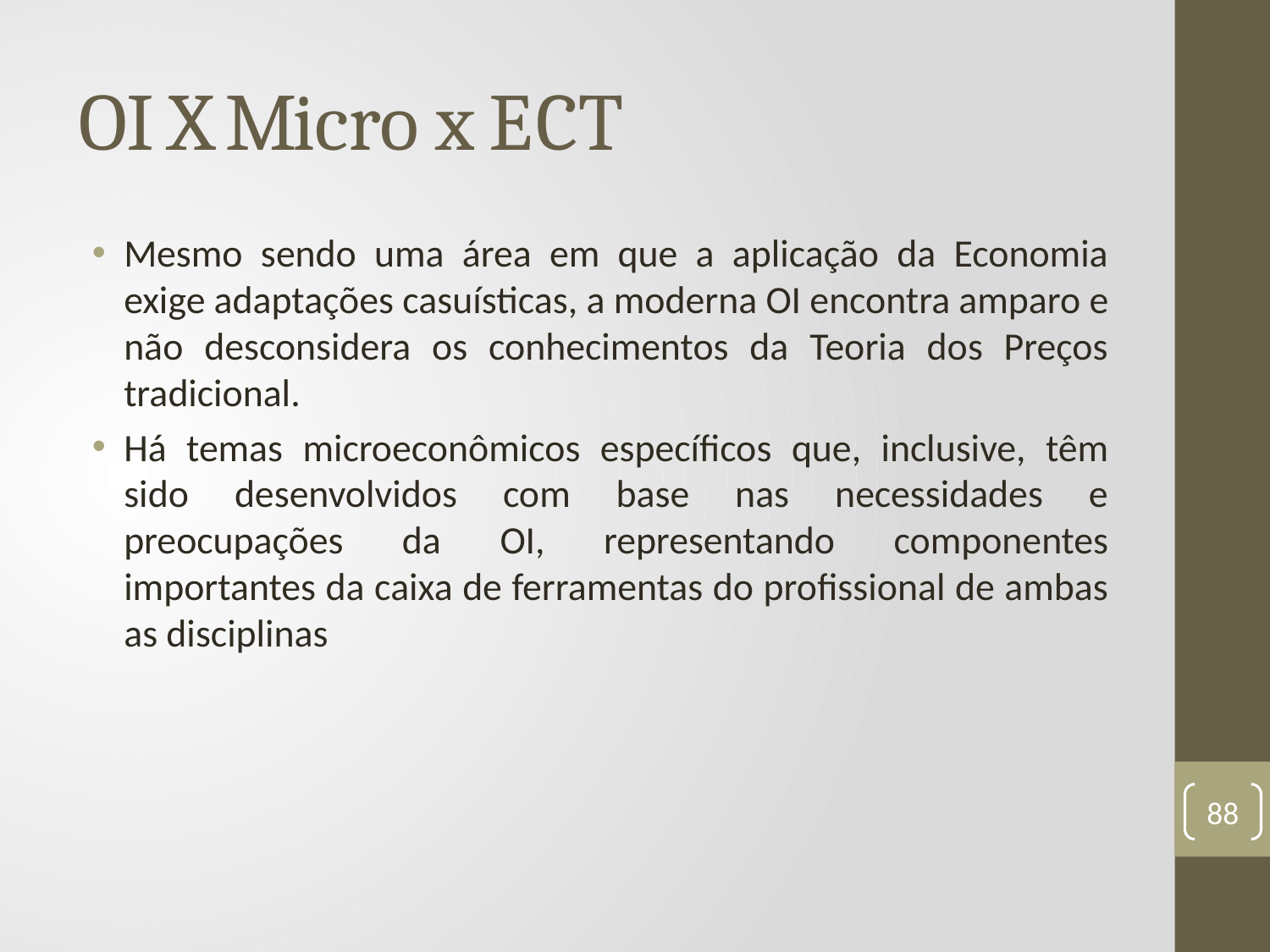

# OI X Micro x ECT
Mesmo sendo uma área em que a aplicação da Economia exige adaptações casuísticas, a moderna OI encontra amparo e não desconsidera os conhecimentos da Teoria dos Preços tradicional.
Há temas microeconômicos específicos que, inclusive, têm sido desenvolvidos com base nas necessidades e preocupações da OI, representando componentes importantes da caixa de ferramentas do profissional de ambas as disciplinas
88